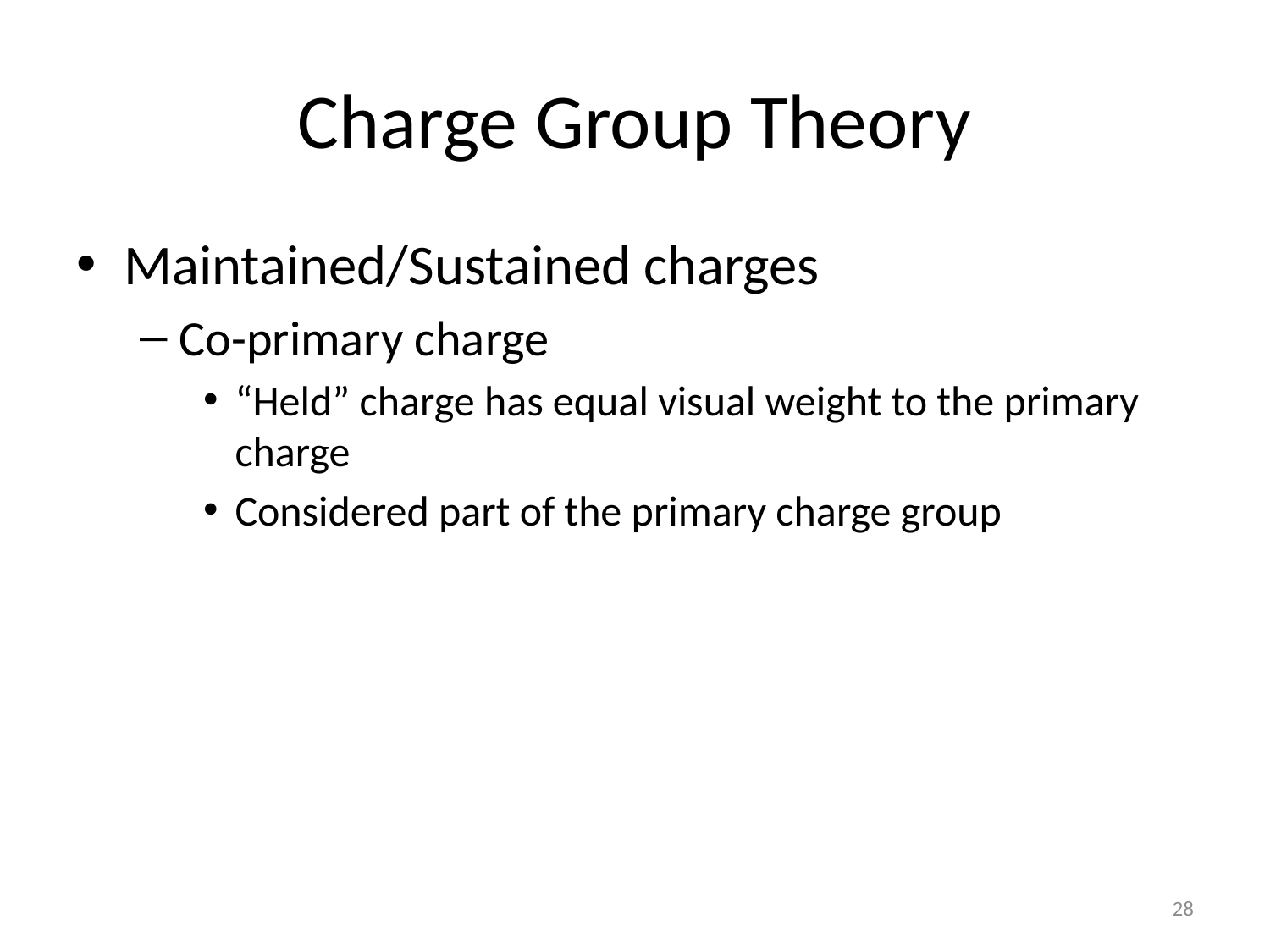

# Charge Group Theory
Maintained/Sustained charges
Co-primary charge
“Held” charge has equal visual weight to the primary charge
Considered part of the primary charge group
28